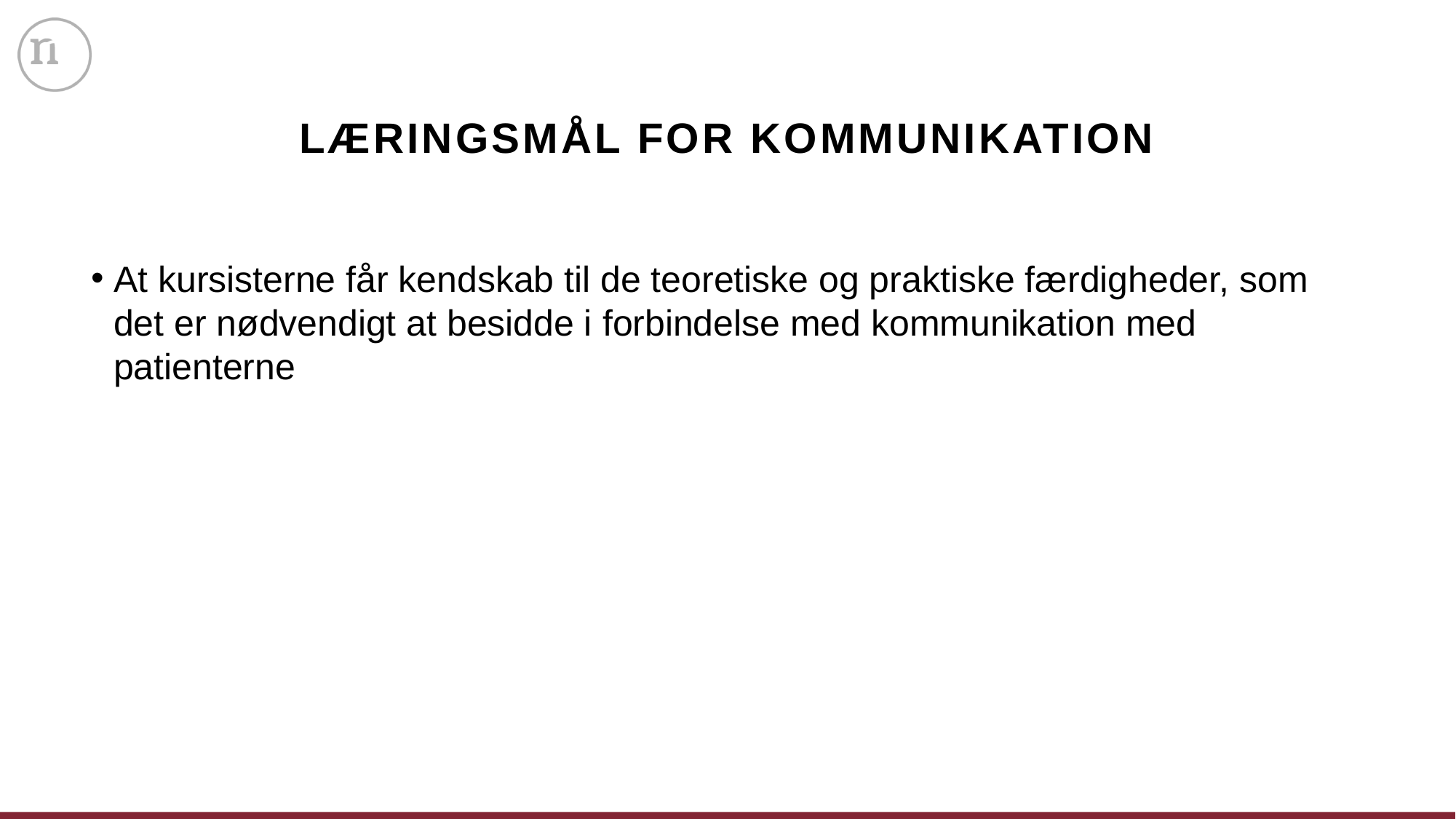

# Læringsmål for kommunikation

At kursisterne får kendskab til de teoretiske og praktiske færdigheder, som det er nødvendigt at besidde i forbindelse med kommunikation med patienterne